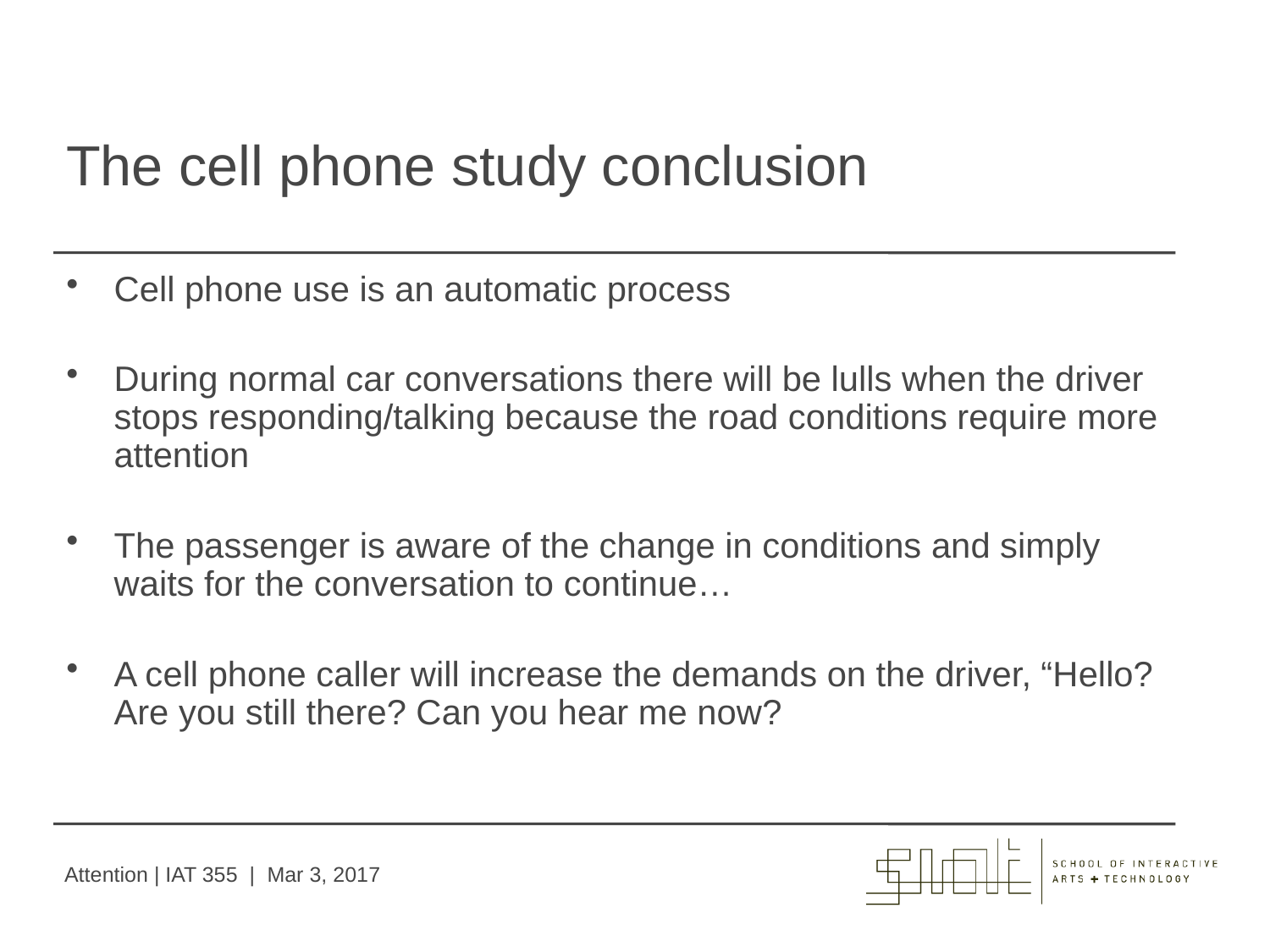

# The cell phone study conclusion
Cell phone use is an automatic process

During normal car conversations there will be lulls when the driver stops responding/talking because the road conditions require more attention

The passenger is aware of the change in conditions and simply waits for the conversation to continue…

A cell phone caller will increase the demands on the driver, “Hello? Are you still there? Can you hear me now?
Attention | IAT 355  |  Mar 3, 2017